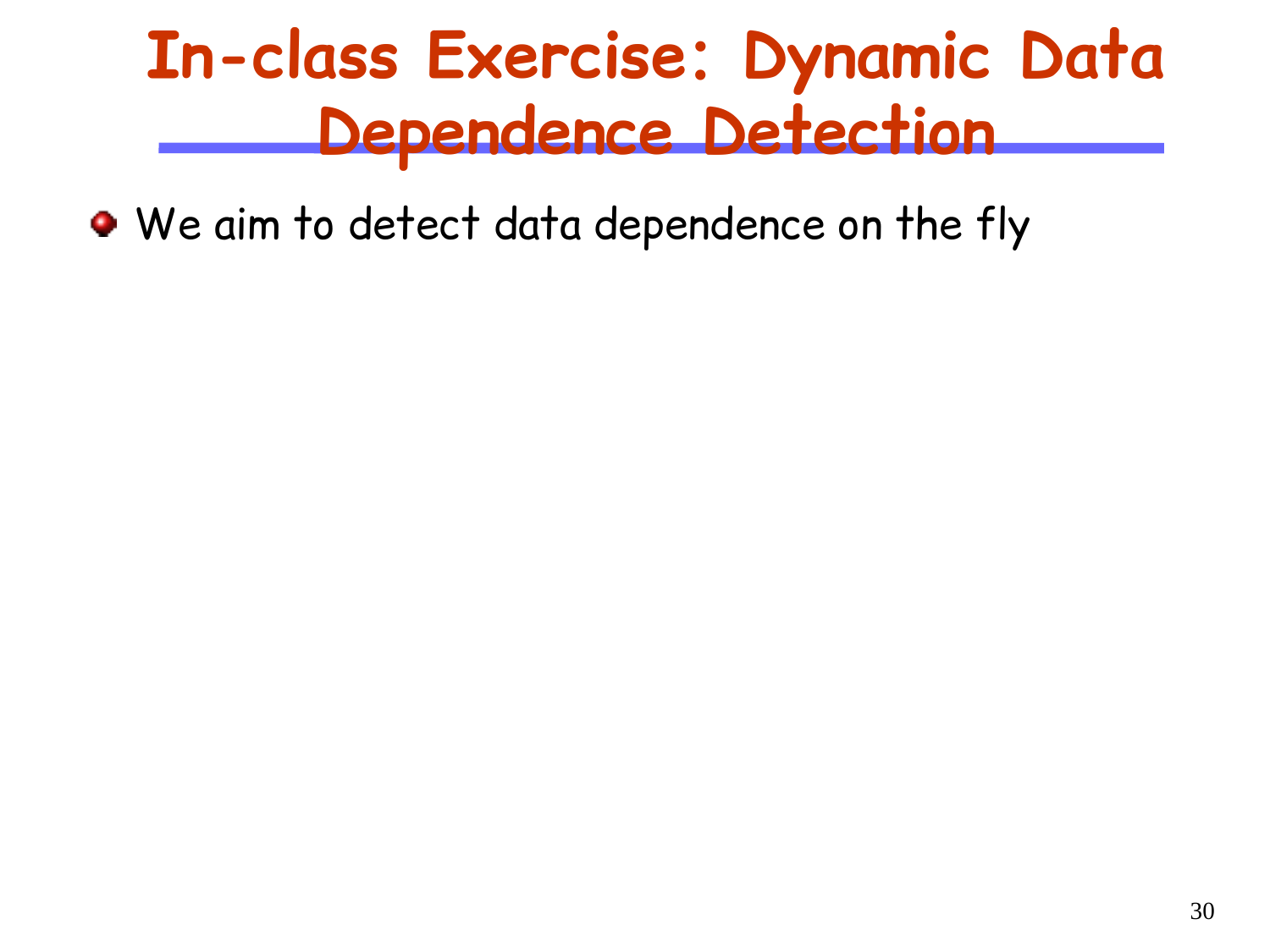

# In-class Exercise: Dynamic Data Dependence Detection
We aim to detect data dependence on the fly